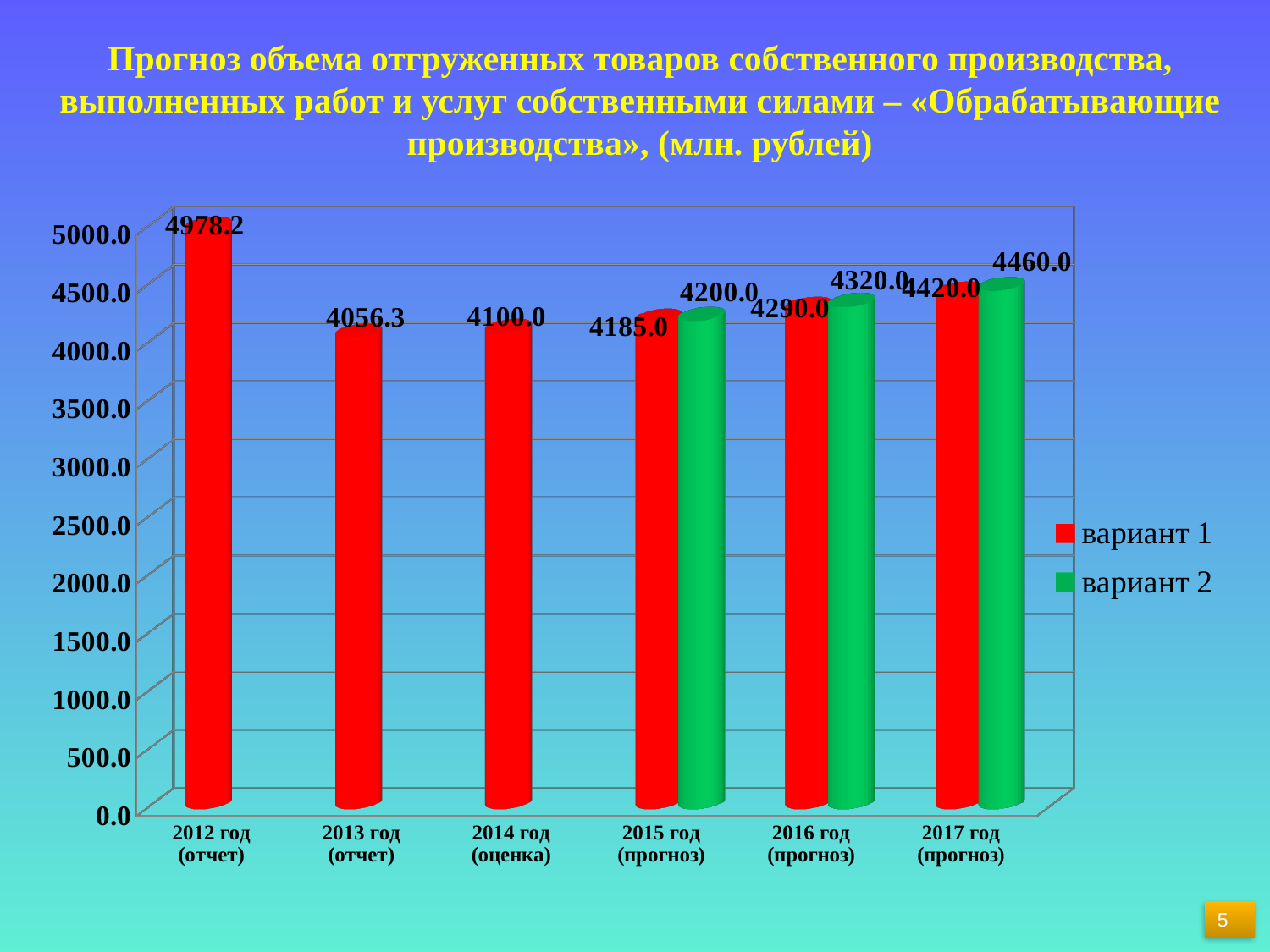

# Прогноз объема отгруженных товаров собственного производства, выполненных работ и услуг собственными силами – «Обрабатывающие производства», (млн. рублей)

[unsupported chart]

5